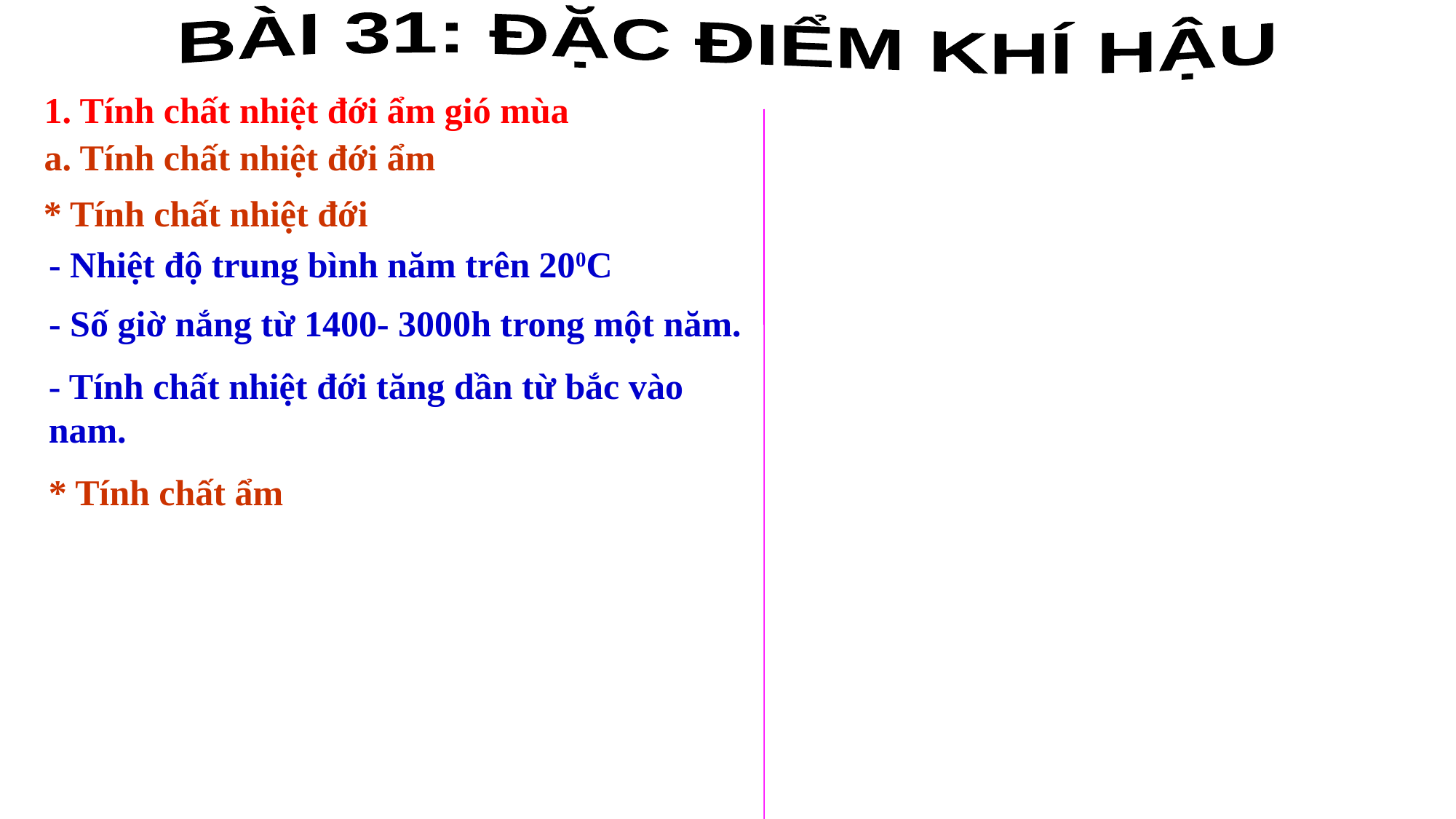

BÀI 31: ĐẶC ĐIỂM KHÍ HẬU
1. Tính chất nhiệt đới ẩm gió mùa

a. Tính chất nhiệt đới ẩm
* Tính chất nhiệt đới
- Nhiệt độ trung bình năm trên 200C
- Số giờ nắng từ 1400- 3000h trong một năm.
- Tính chất nhiệt đới tăng dần từ bắc vào nam.
* Tính chất ẩm